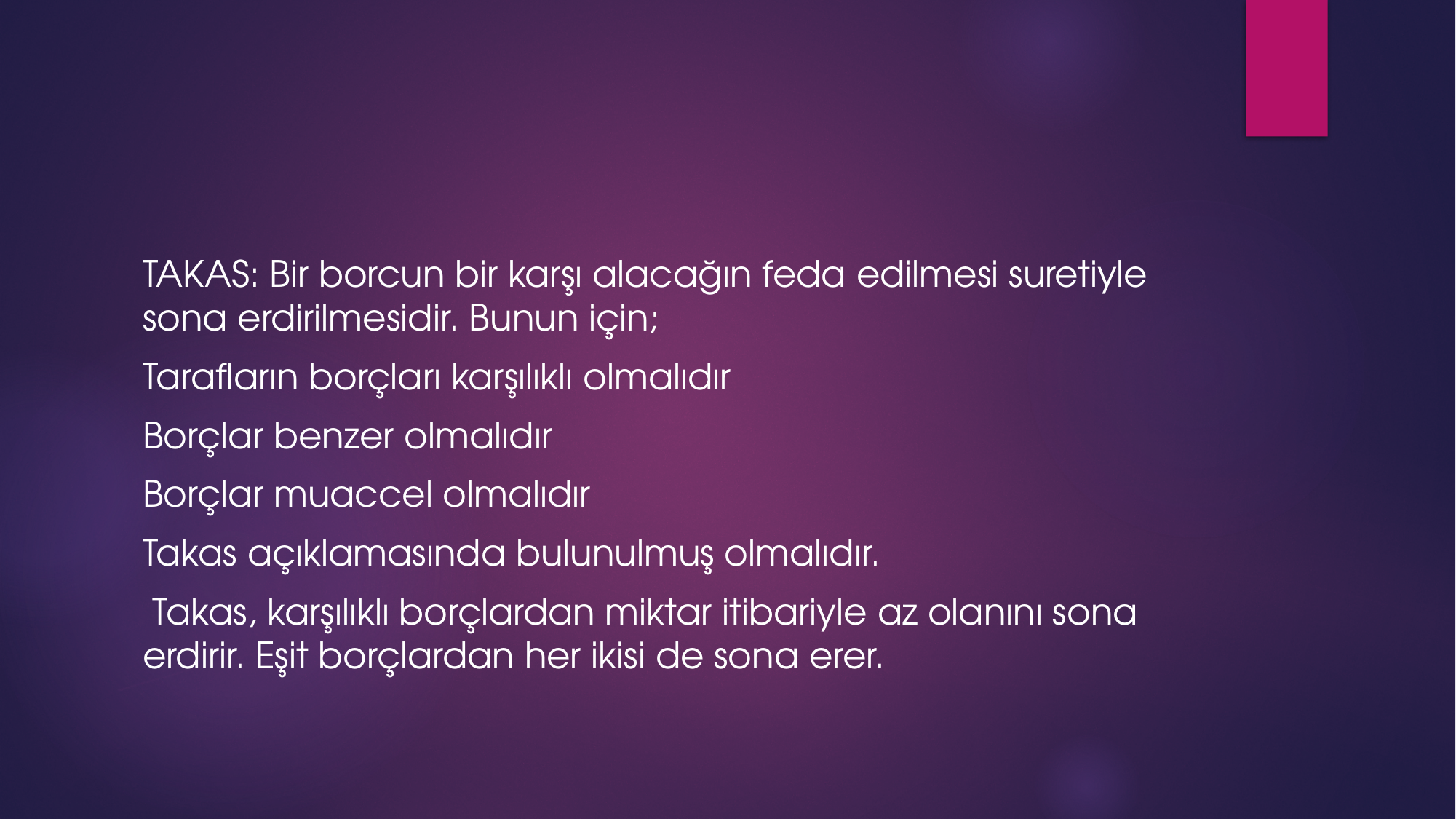

#
TAKAS: Bir borcun bir karşı alacağın feda edilmesi suretiyle sona erdirilmesidir. Bunun için;
Tarafların borçları karşılıklı olmalıdır
Borçlar benzer olmalıdır
Borçlar muaccel olmalıdır
Takas açıklamasında bulunulmuş olmalıdır.
 Takas, karşılıklı borçlardan miktar itibariyle az olanını sona erdirir. Eşit borçlardan her ikisi de sona erer.